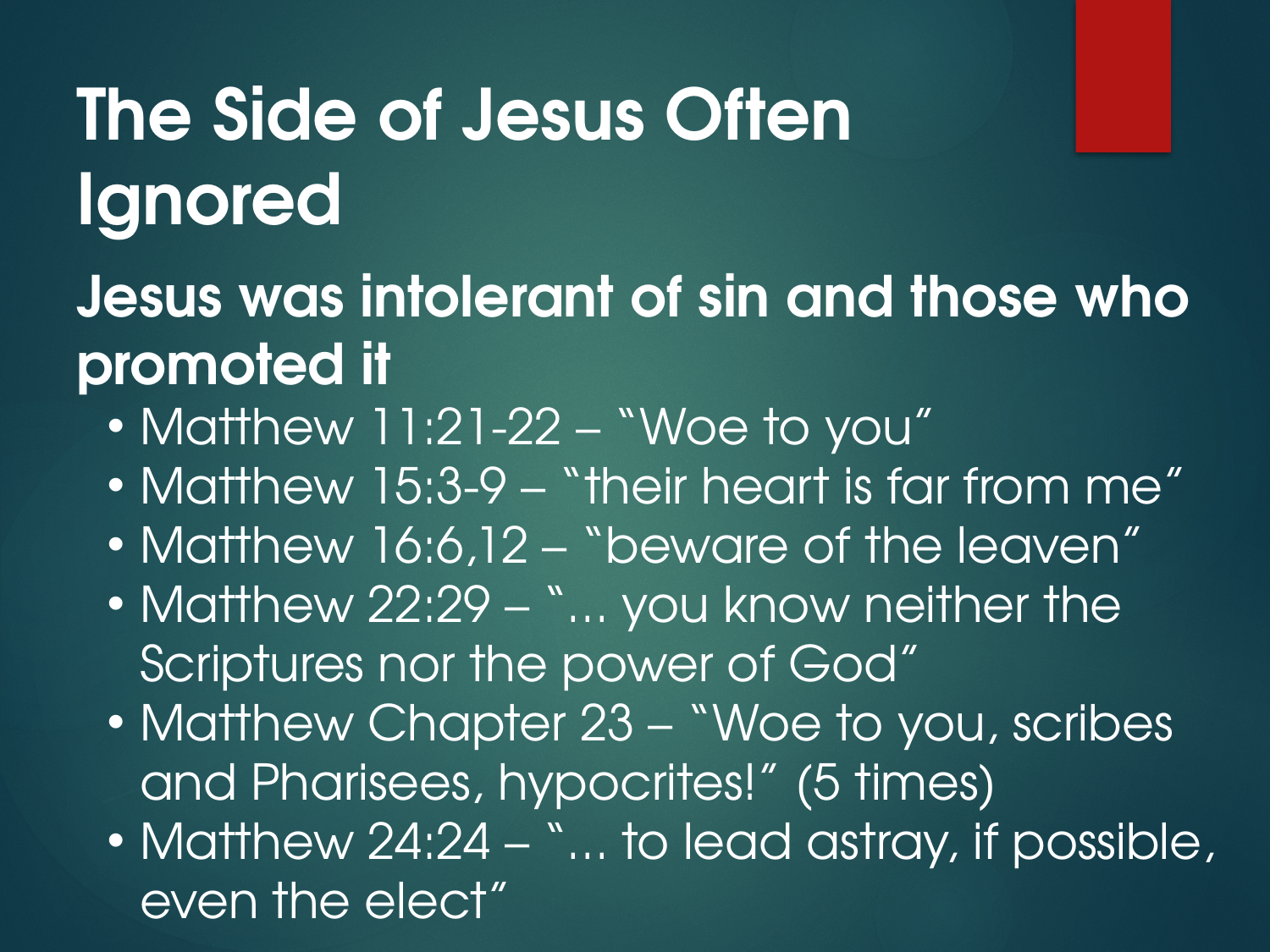

# The Side of Jesus Often Ignored
Jesus was intolerant of sin and those who promoted it
Matthew 11:21-22 – “Woe to you”
Matthew 15:3-9 – “their heart is far from me”
Matthew 16:6,12 – “beware of the leaven”
Matthew 22:29 – “… you know neither the Scriptures nor the power of God”
Matthew Chapter 23 – “Woe to you, scribes and Pharisees, hypocrites!” (5 times)
Matthew 24:24 – “… to lead astray, if possible, even the elect”